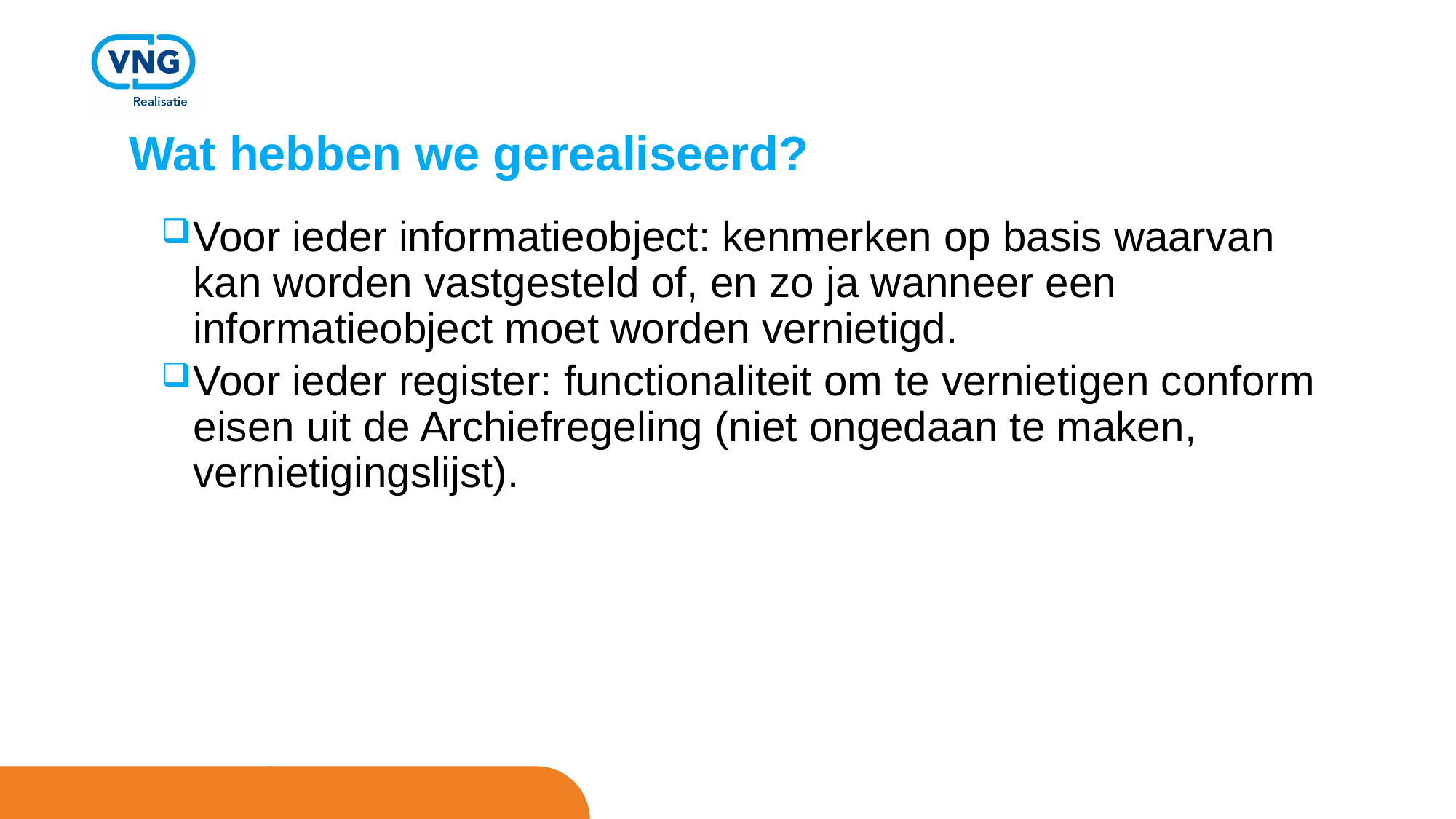

# Wat hebben we gerealiseerd?
Voor ieder informatieobject: kenmerken op basis waarvan kan worden vastgesteld of, en zo ja wanneer een informatieobject moet worden vernietigd.
Voor ieder register: functionaliteit om te vernietigen conform eisen uit de Archiefregeling (niet ongedaan te maken, vernietigingslijst).